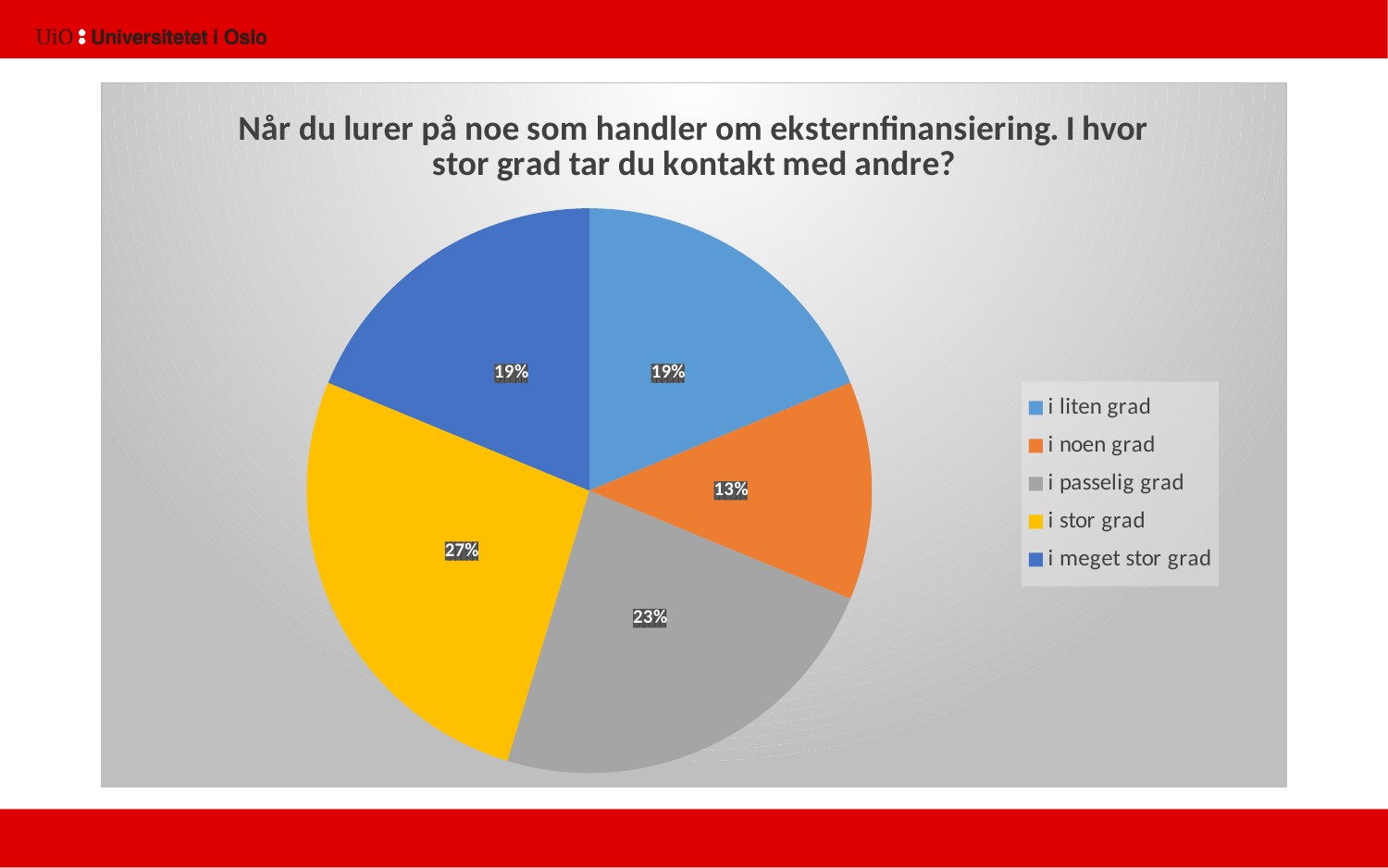

### Chart: Når du lurer på noe som handler om eksternfinansiering. I hvor stor grad tar du kontakt med andre?

| Category |  |
|---|---|
| i liten grad | 12.0 |
| i noen grad | 8.0 |
| i passelig grad | 15.0 |
| i stor grad | 17.0 |
| i meget stor grad | 12.0 |